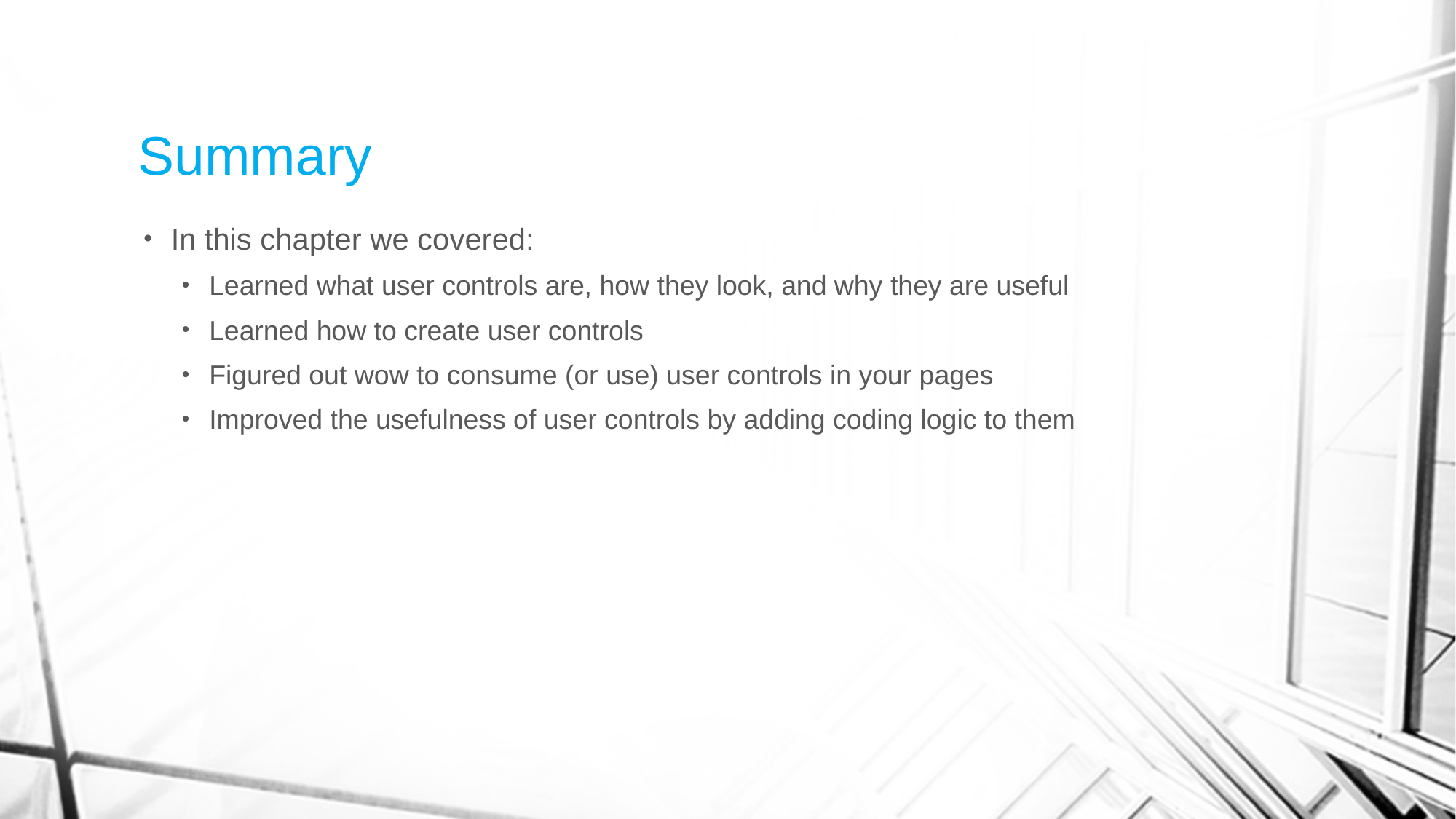

# Summary
In this chapter we covered:
Learned what user controls are, how they look, and why they are useful
Learned how to create user controls
Figured out wow to consume (or use) user controls in your pages
Improved the usefulness of user controls by adding coding logic to them